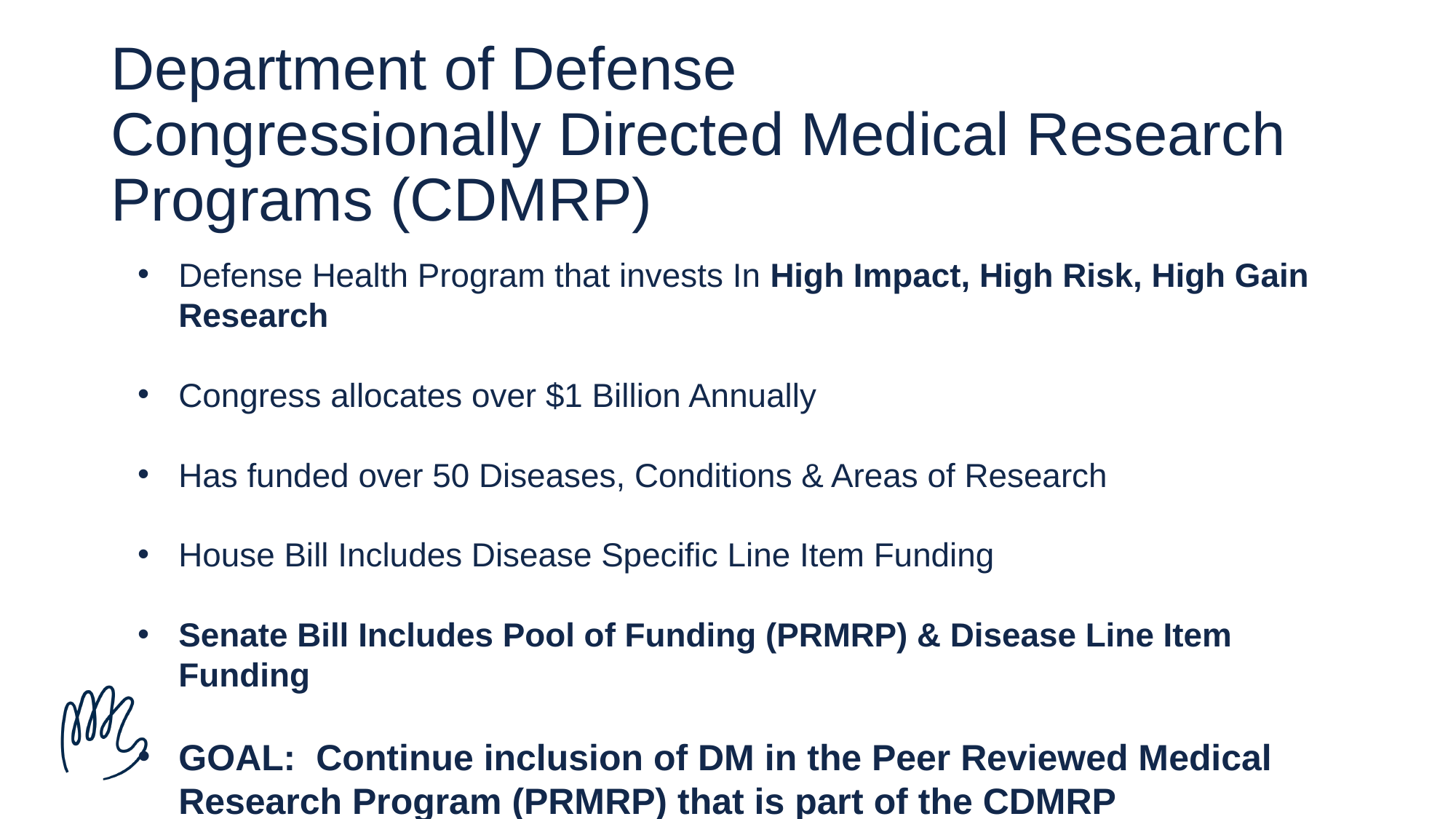

# Department of Defense Congressionally Directed Medical Research Programs (CDMRP)
Defense Health Program that invests In High Impact, High Risk, High Gain Research

Congress allocates over $1 Billion Annually

Has funded over 50 Diseases, Conditions & Areas of Research

House Bill Includes Disease Specific Line Item Funding

Senate Bill Includes Pool of Funding (PRMRP) & Disease Line Item Funding

GOAL:  Continue inclusion of DM in the Peer Reviewed Medical Research Program (PRMRP) that is part of the CDMRP